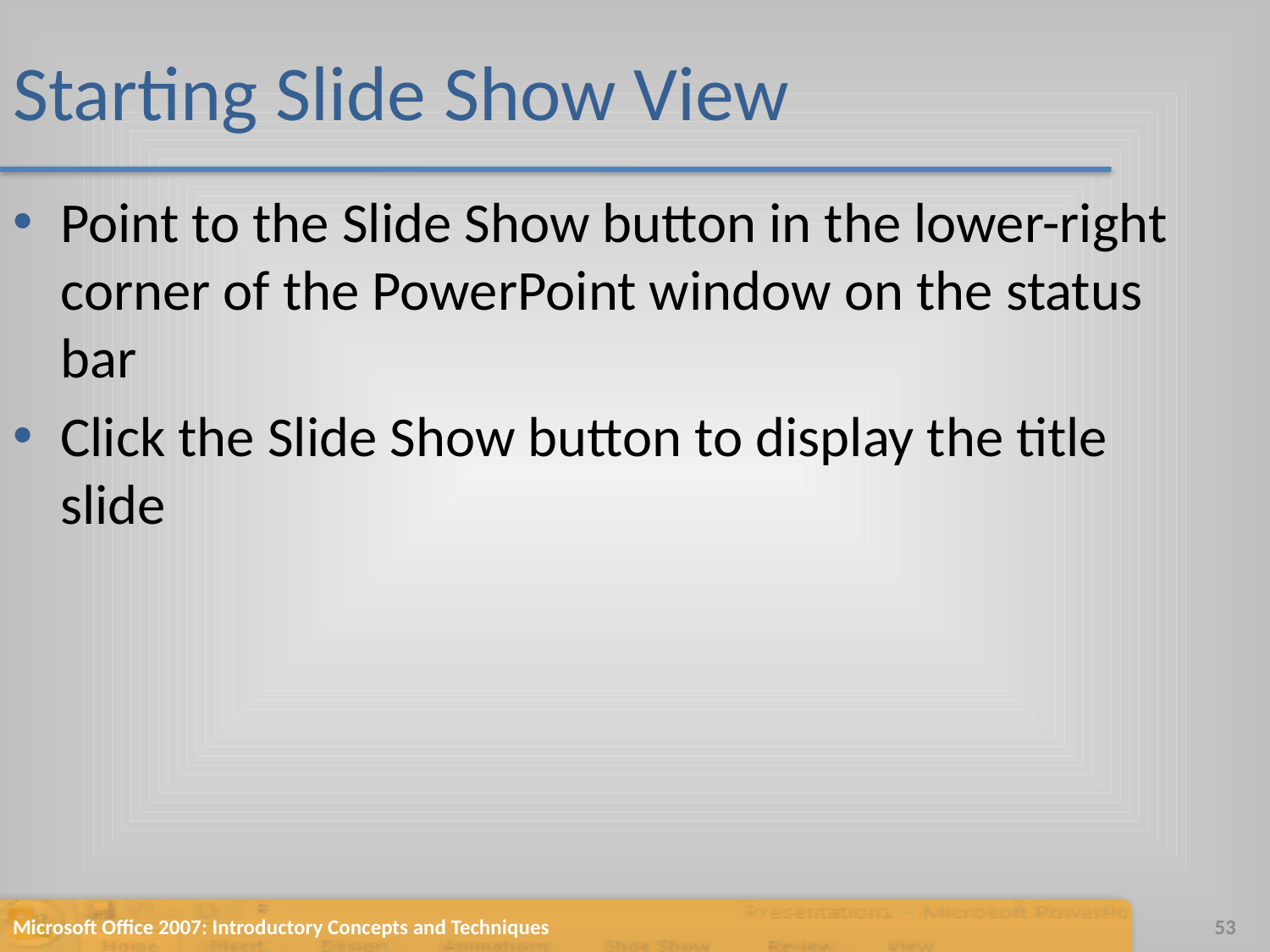

# Starting Slide Show View
Point to the Slide Show button in the lower-right corner of the PowerPoint window on the status bar
Click the Slide Show button to display the title slide
Microsoft Office 2007: Introductory Concepts and Techniques
53